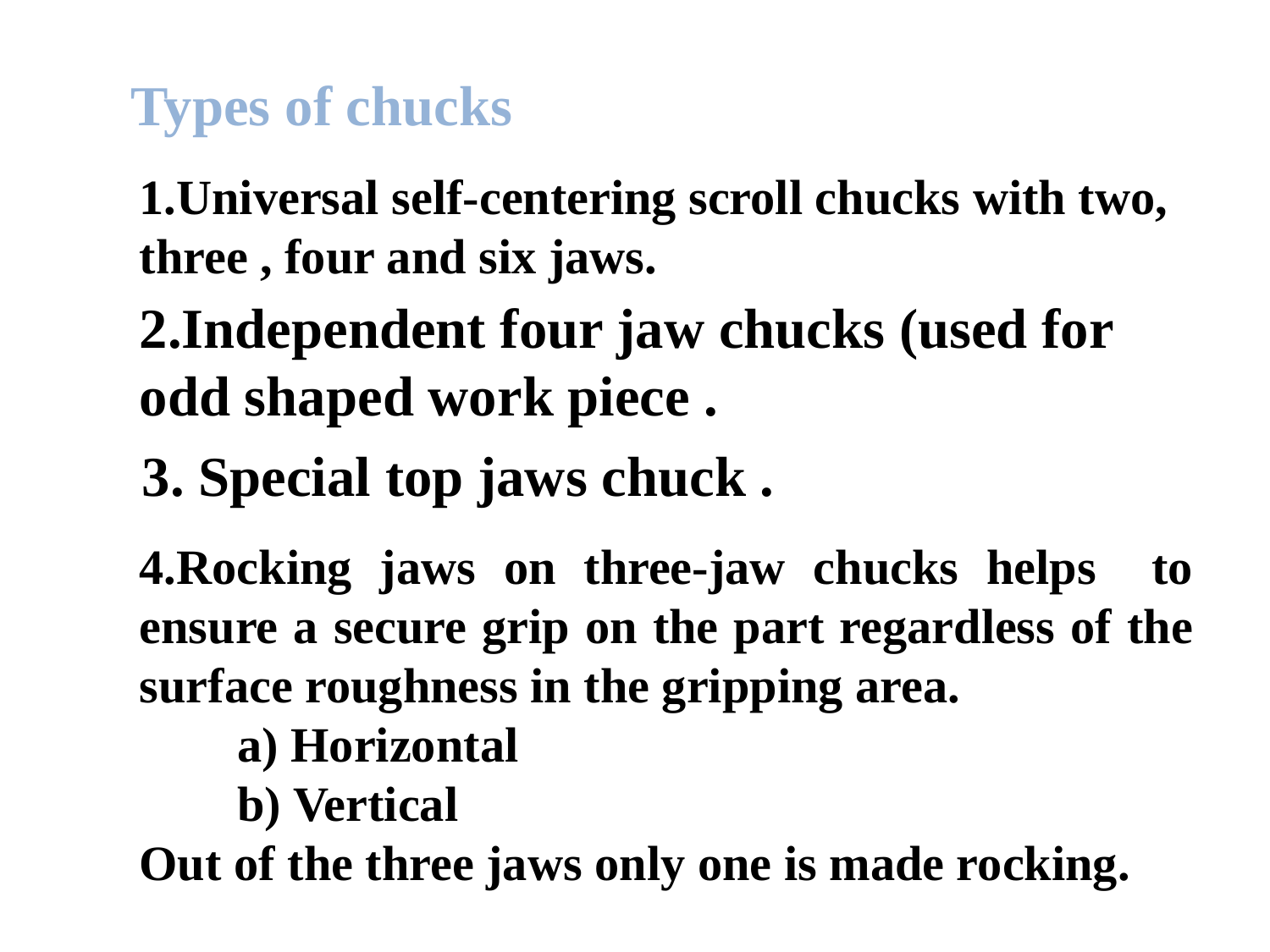

Types of chucks
1.Universal self-centering scroll chucks with two, three , four and six jaws.
2.Independent four jaw chucks (used for odd shaped work piece .
3. Special top jaws chuck .
4.Rocking jaws on three-jaw chucks helps  to ensure a secure grip on the part regardless of the surface roughness in the gripping area.
        a) Horizontal
        b) Vertical
Out of the three jaws only one is made rocking.